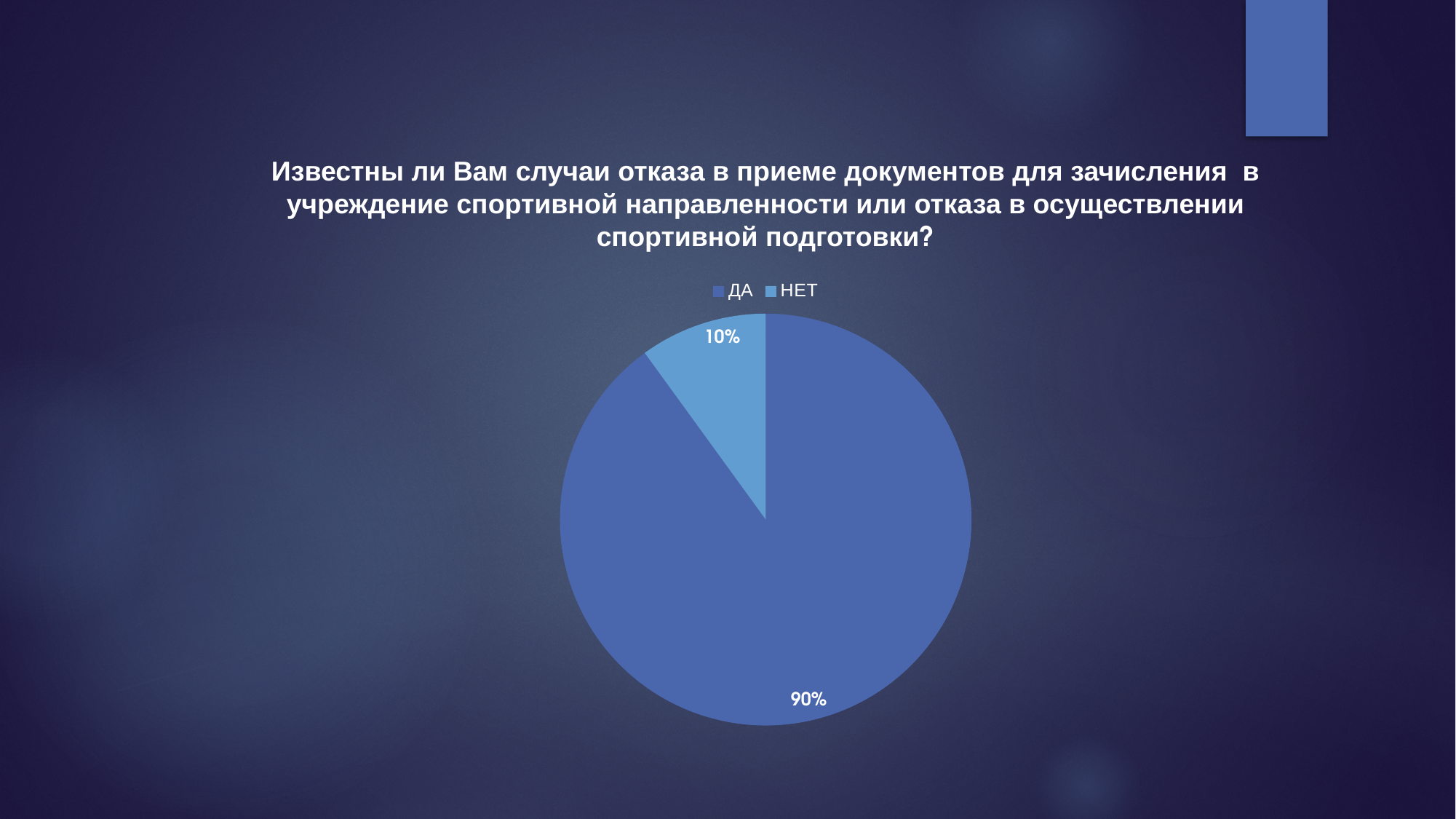

# Известны ли Вам случаи отказа в приеме документов для зачисления  в учреждение спортивной направленности или отказа в осуществлении спортивной подготовки?

### Chart

| Category | Продажи |
|---|---|
| ДА | 0.9 |
| НЕТ | 0.1 |